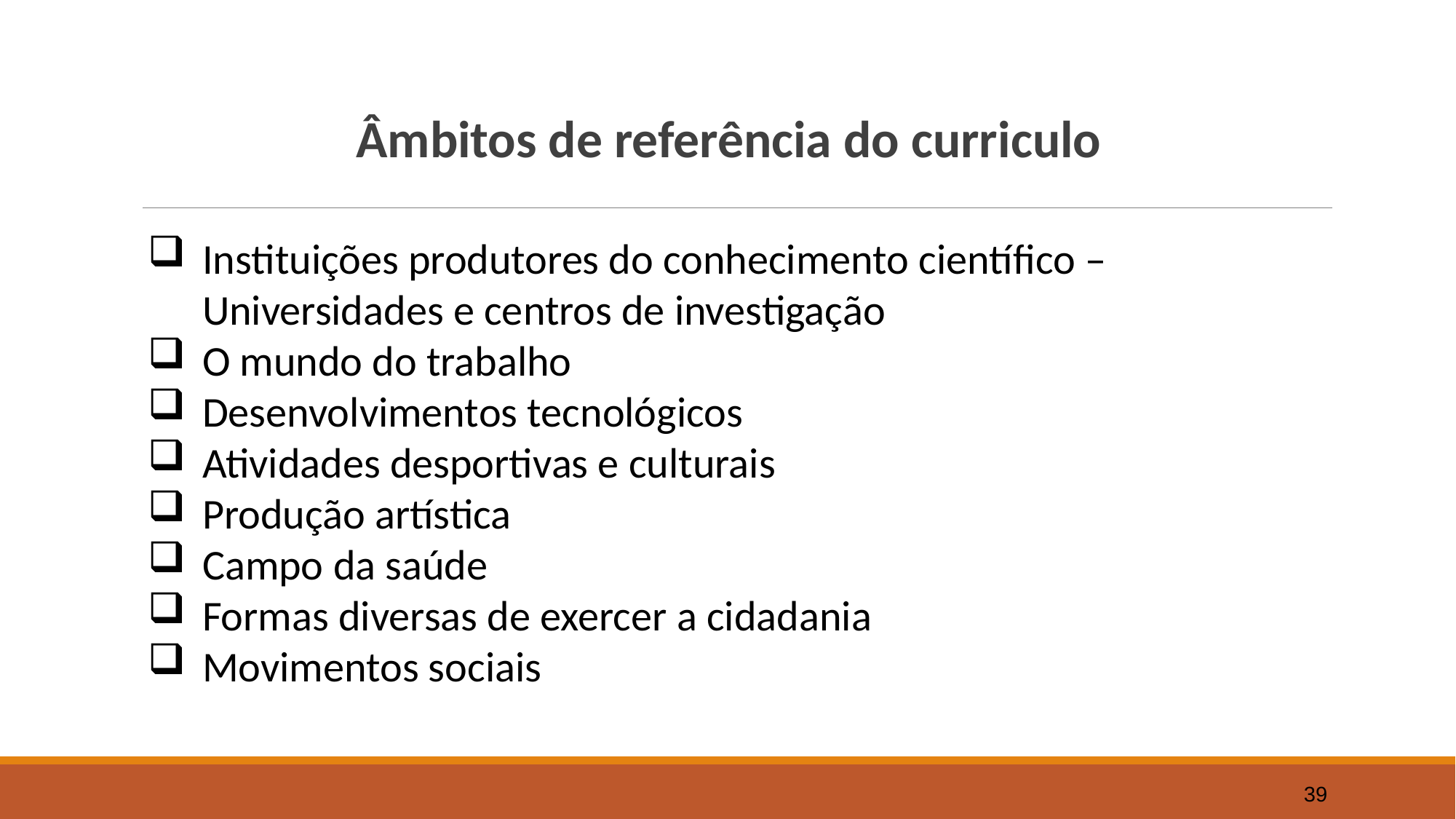

Âmbitos de referência do curriculo
Instituições produtores do conhecimento científico – Universidades e centros de investigação
O mundo do trabalho
Desenvolvimentos tecnológicos
Atividades desportivas e culturais
Produção artística
Campo da saúde
Formas diversas de exercer a cidadania
Movimentos sociais
39